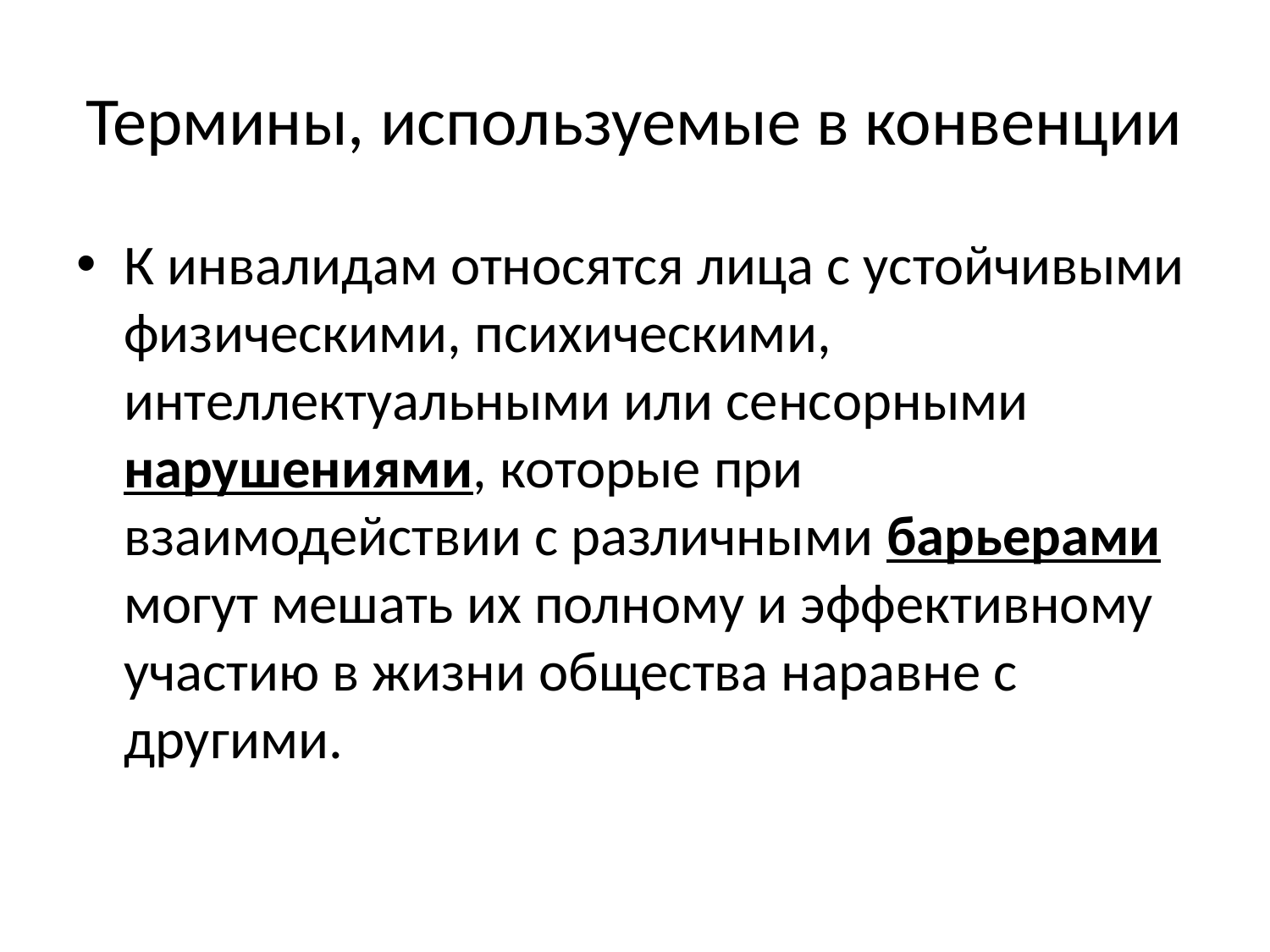

# Термины, используемые в конвенции
К инвалидам относятся лица с устойчивыми физическими, психическими, интеллектуальными или сенсорными нарушениями, которые при взаимодействии с различными барьерами могут мешать их полному и эффективному участию в жизни общества наравне с другими.